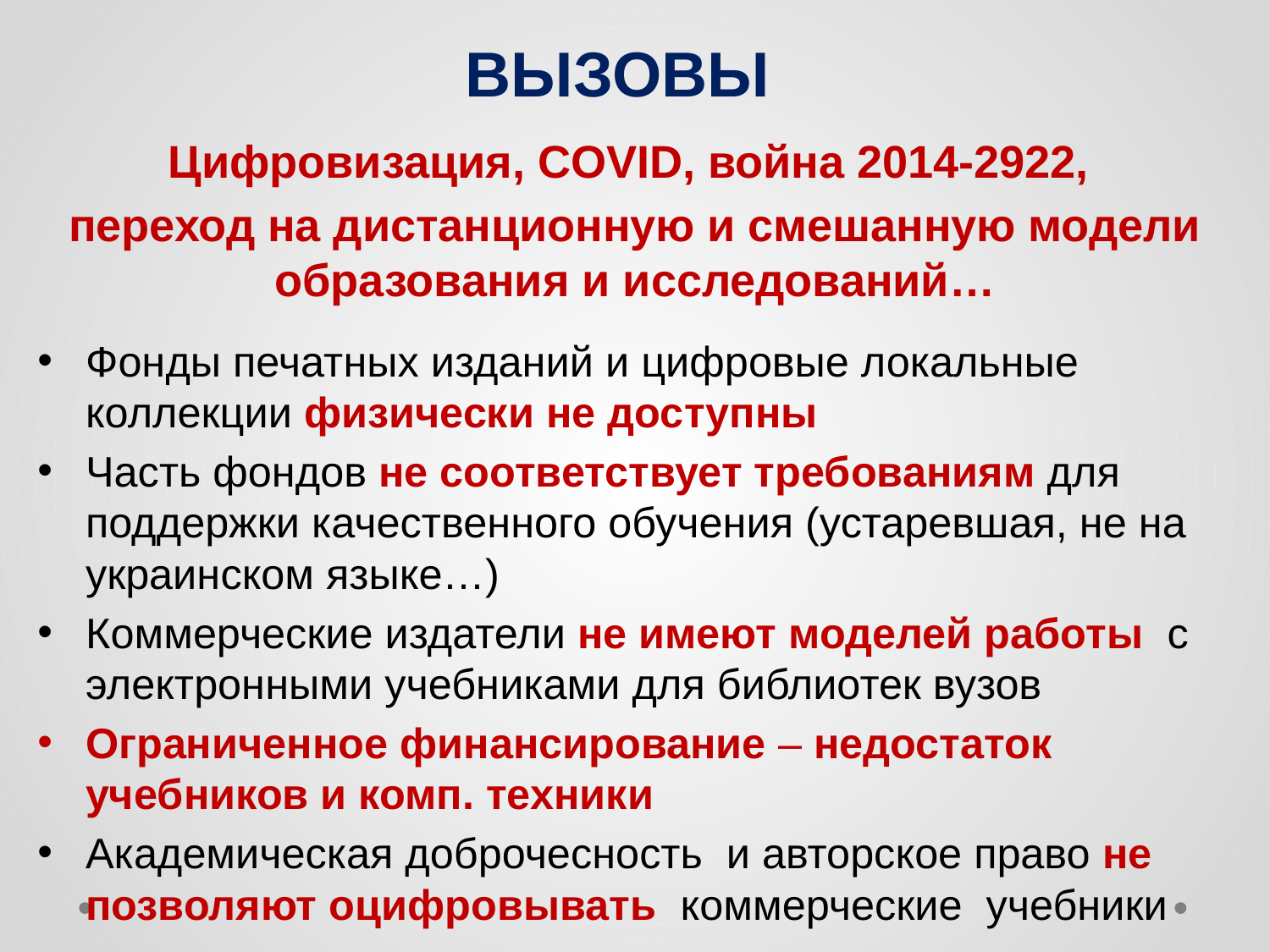

# ВЫЗОВЫ
Цифровизация, COVID, война 2014-2922,
переход на дистанционную и смешанную модели образования и исследований…

Фонды печатных изданий и цифровые локальные коллекции физически не доступны
Часть фондов не соответствует требованиям для поддержки качественного обучения (устаревшая, не на украинском языке…)
Коммерческие издатели не имеют моделей работы  с электронными учебниками для библиотек вузов
Ограниченное финансирование – недостаток учебников и комп. техники
Академическая доброчесность  и авторское право не позволяют оцифровывать  коммерческие  учебники